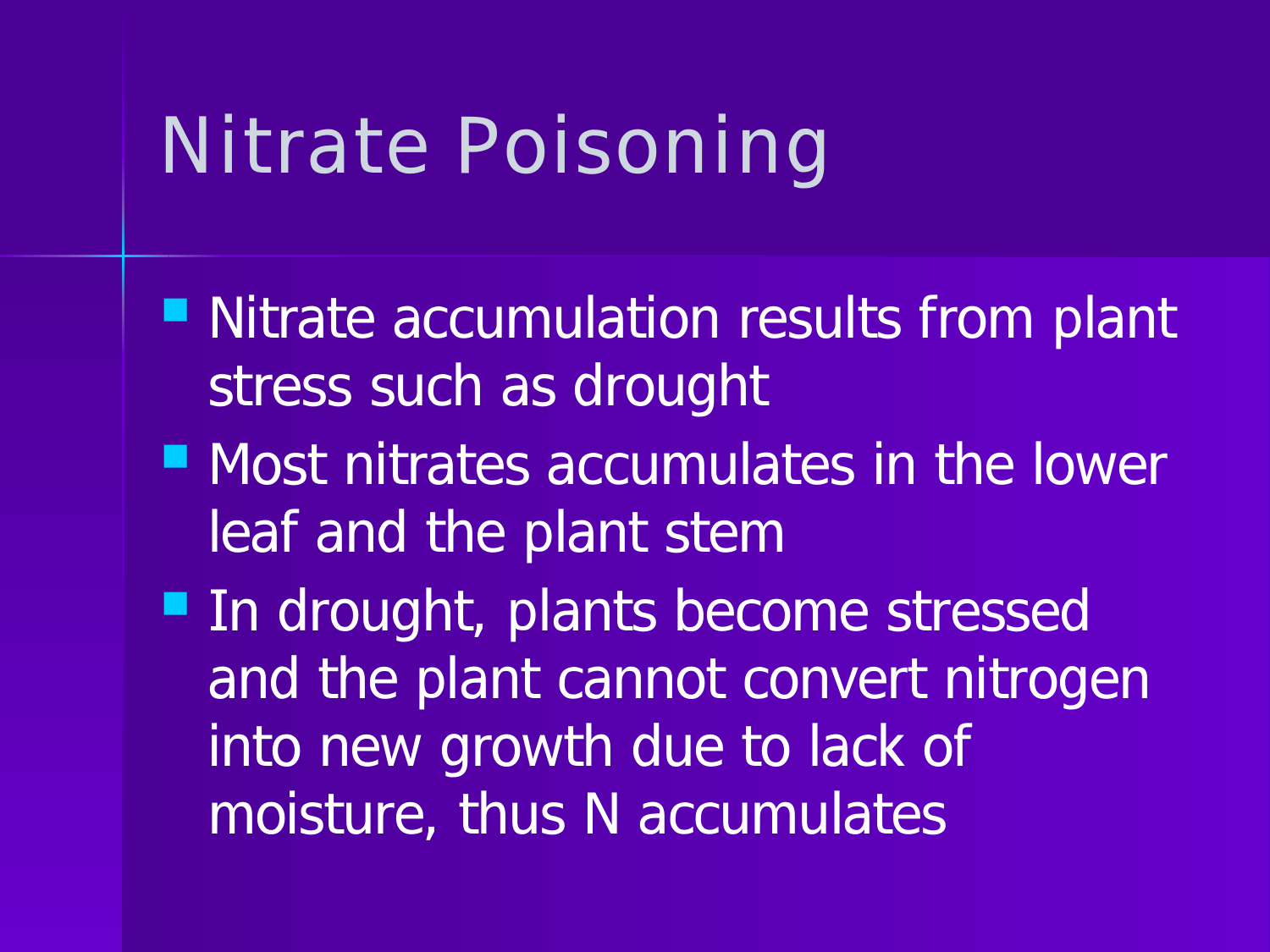

# Nitrate Poisoning
Nitrate accumulation results from plant stress such as drought
Most nitrates accumulates in the lower leaf and the plant stem
In drought, plants become stressed  and the plant cannot convert nitrogen into new growth due to lack of moisture, thus N accumulates